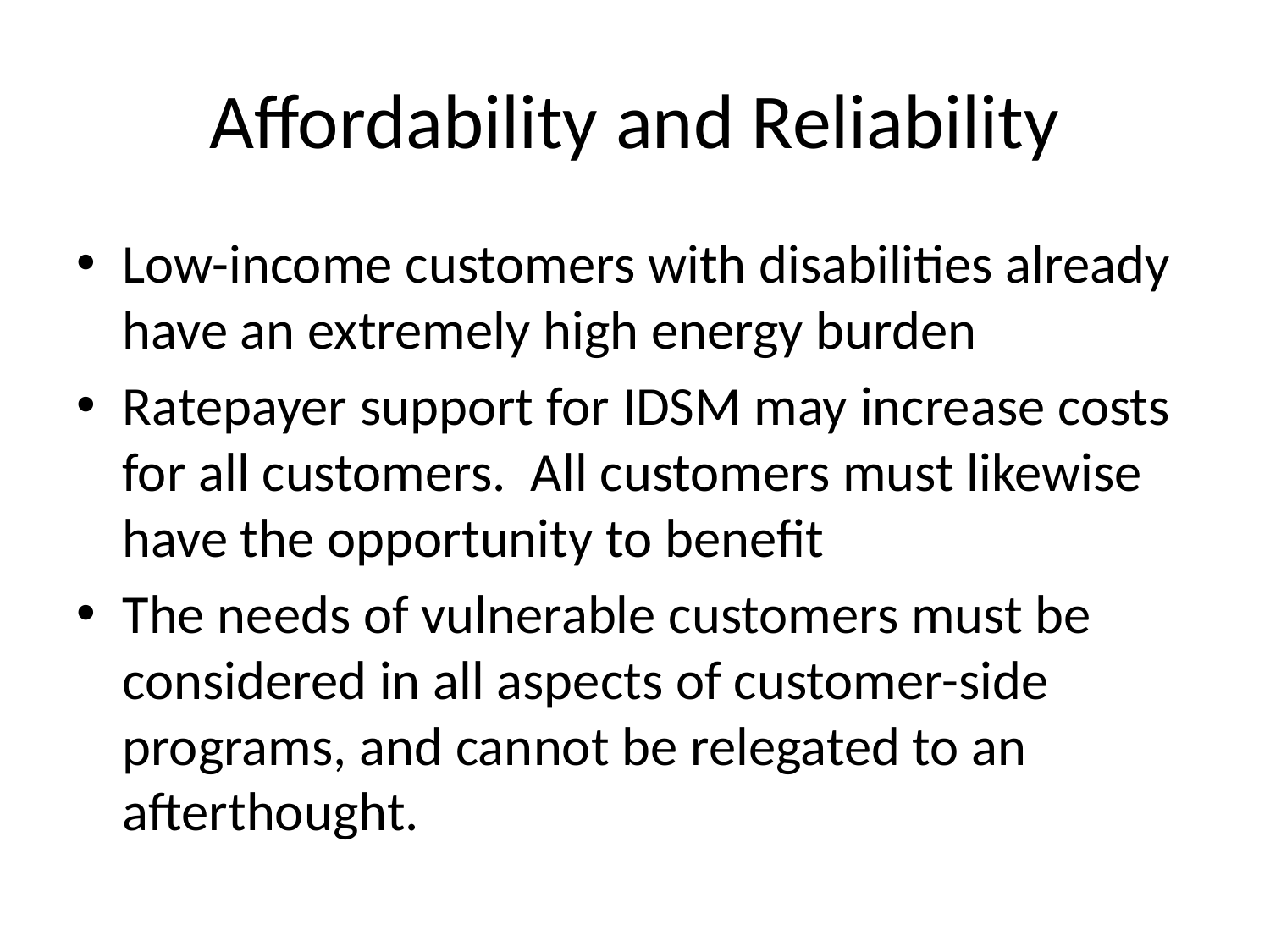

# Affordability and Reliability
Low-income customers with disabilities already have an extremely high energy burden
Ratepayer support for IDSM may increase costs for all customers.  All customers must likewise have the opportunity to benefit
The needs of vulnerable customers must be considered in all aspects of customer-side programs, and cannot be relegated to an afterthought.